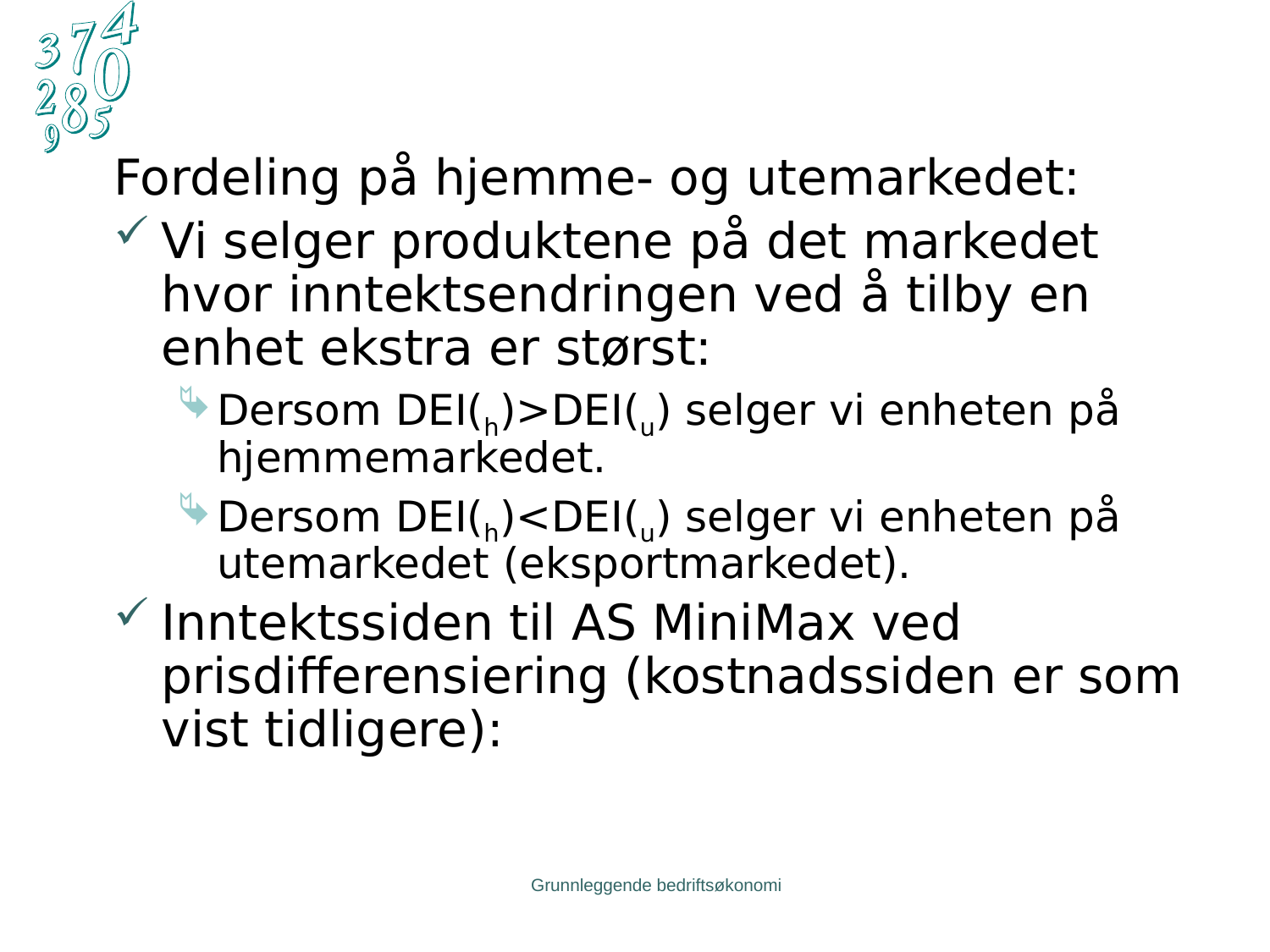

Fordeling på hjemme- og utemarkedet:
Vi selger produktene på det markedet hvor inntektsendringen ved å tilby en enhet ekstra er størst:
Dersom DEI(h)>DEI(u) selger vi enheten på hjemmemarkedet.
Dersom DEI(h)<DEI(u) selger vi enheten på utemarkedet (eksportmarkedet).
Inntektssiden til AS MiniMax ved prisdifferensiering (kostnadssiden er som vist tidligere):

Grunnleggende bedriftsøkonomi